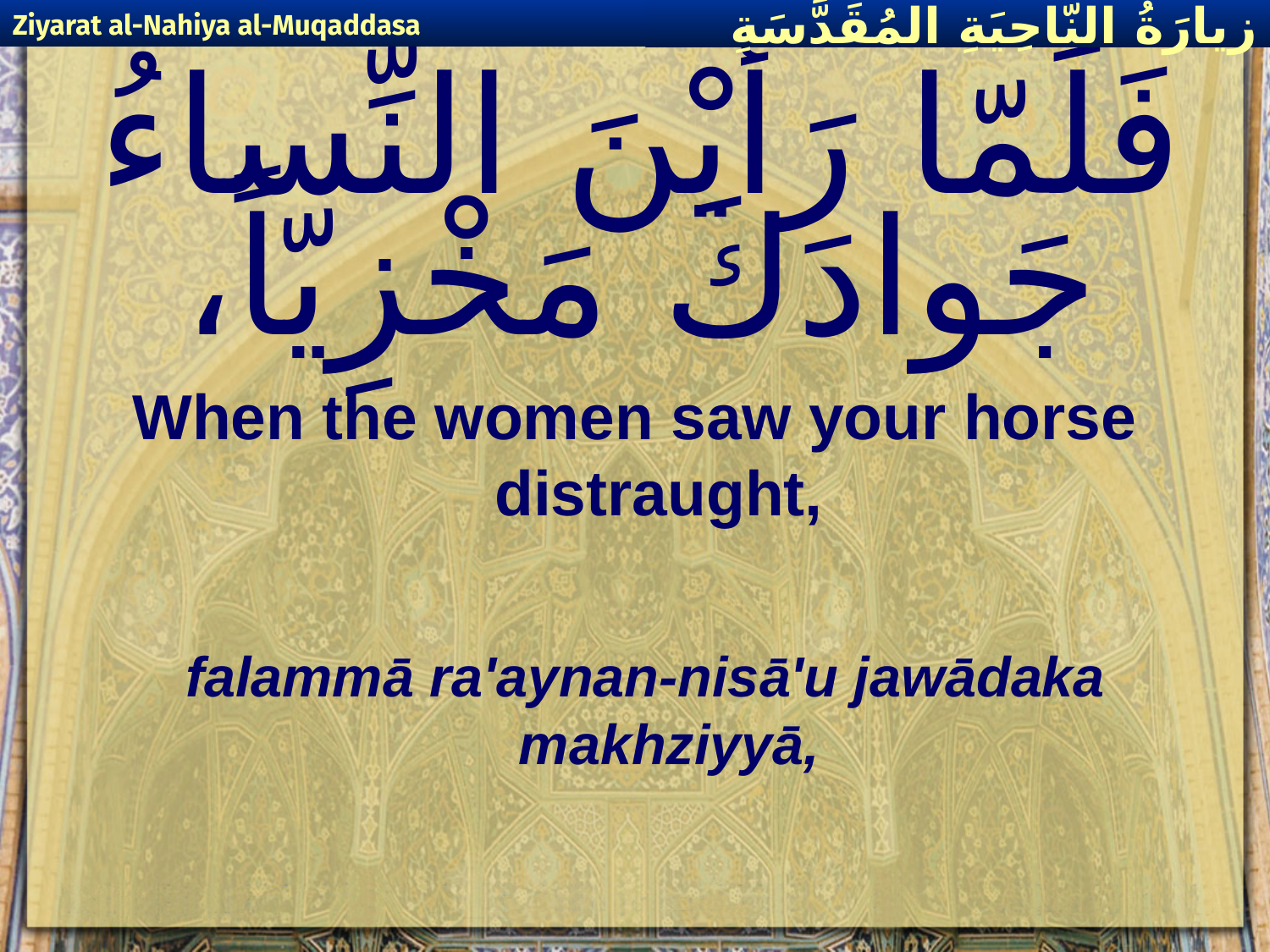

Ziyarat al-Nahiya al-Muqaddasa
زيارَةُ النّاحِيَةِ ال‍مُقَدَّسَةِ
# فَلَمّا رَأيْنَ النِّساءُ جَوادَكَ مَخْزِيّاً،
When the women saw your horse distraught,
falammā ra'aynan-nisā'u jawādaka makhziyyā,